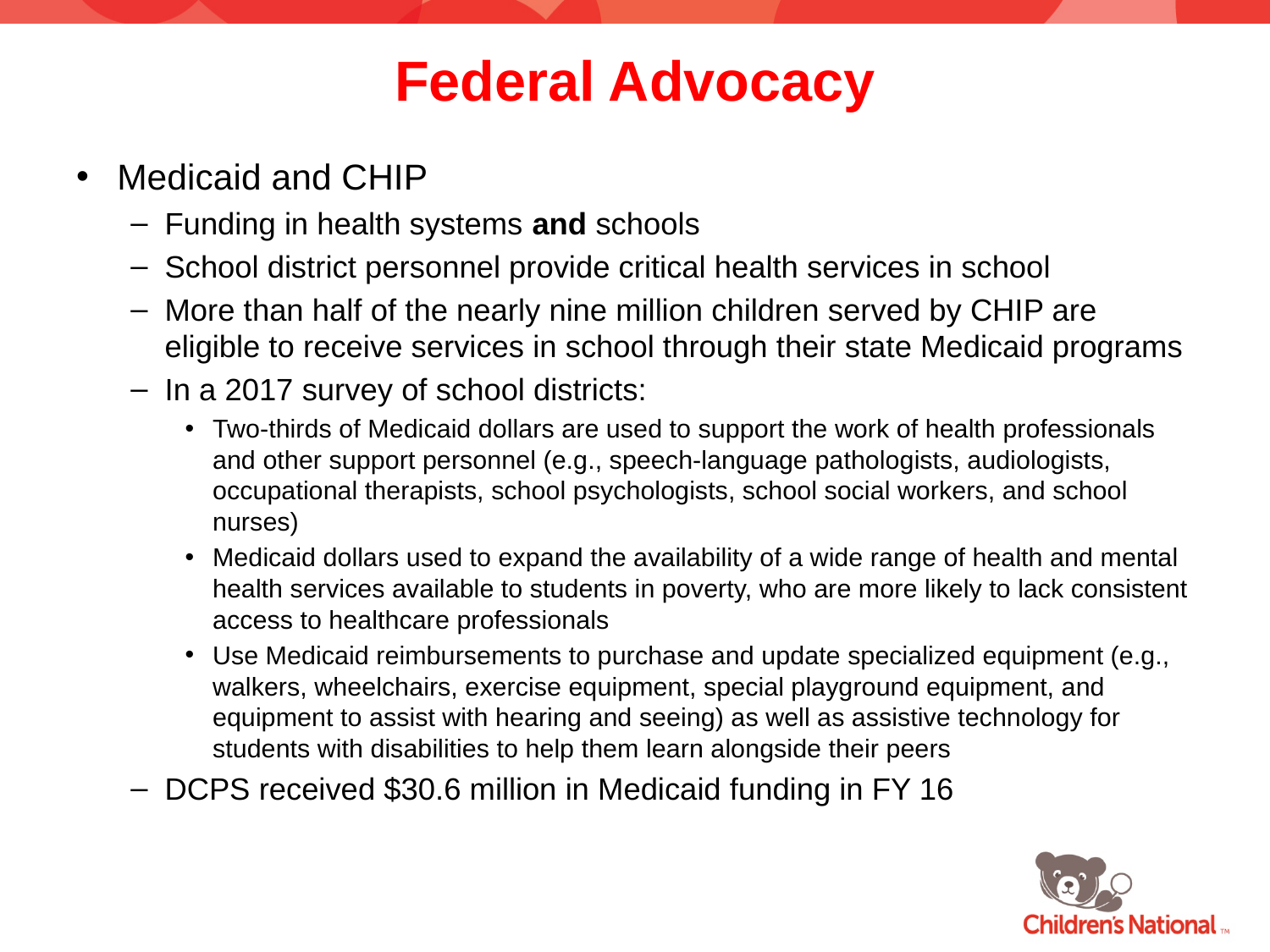

# Federal Advocacy
Medicaid and CHIP
Funding in health systems and schools
School district personnel provide critical health services in school
More than half of the nearly nine million children served by CHIP are eligible to receive services in school through their state Medicaid programs
In a 2017 survey of school districts:
Two-thirds of Medicaid dollars are used to support the work of health professionals and other support personnel (e.g., speech-language pathologists, audiologists, occupational therapists, school psychologists, school social workers, and school nurses)
Medicaid dollars used to expand the availability of a wide range of health and mental health services available to students in poverty, who are more likely to lack consistent access to healthcare professionals
Use Medicaid reimbursements to purchase and update specialized equipment (e.g., walkers, wheelchairs, exercise equipment, special playground equipment, and equipment to assist with hearing and seeing) as well as assistive technology for students with disabilities to help them learn alongside their peers
DCPS received $30.6 million in Medicaid funding in FY 16